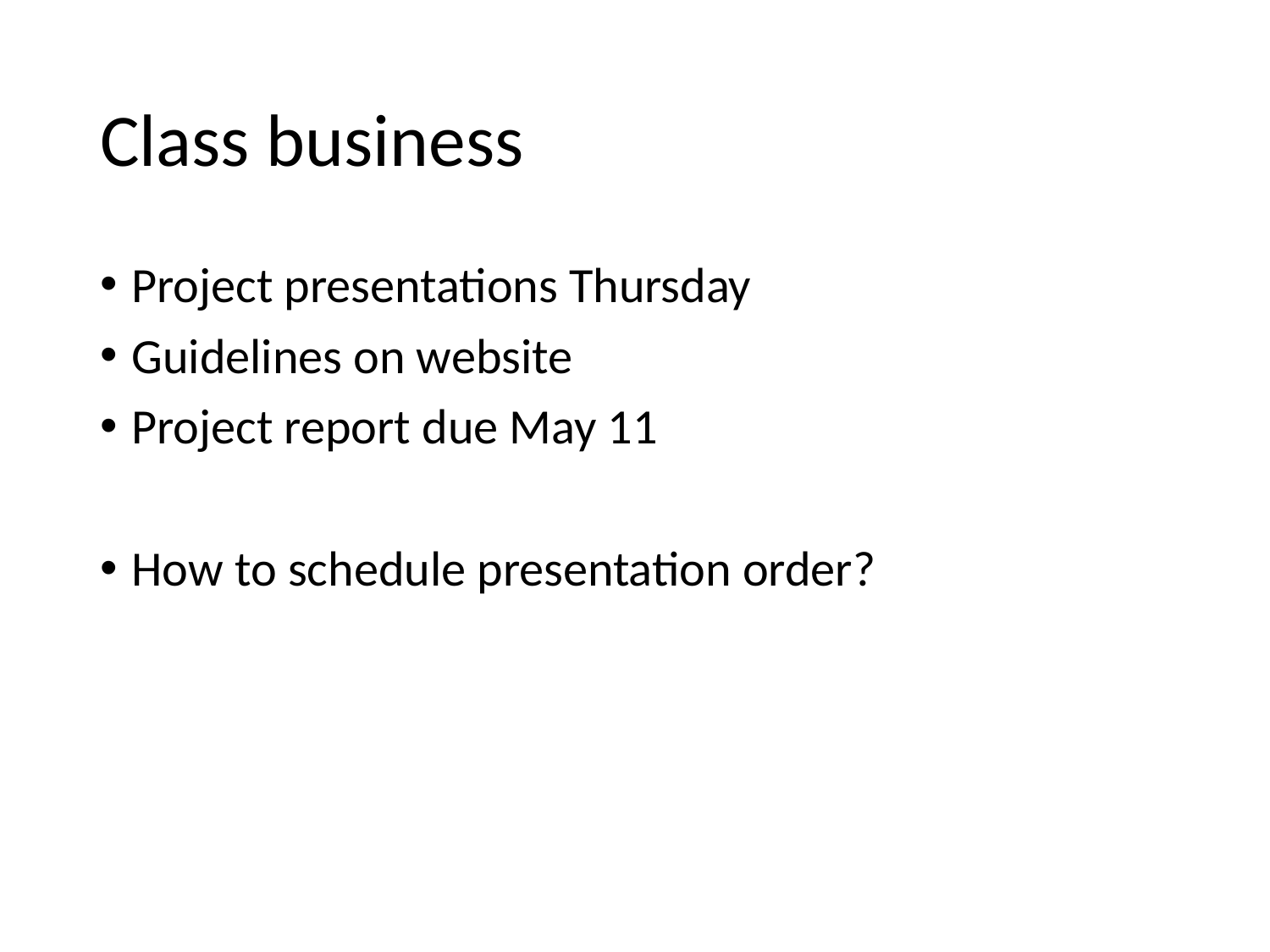

# Class business
Project presentations Thursday
Guidelines on website
Project report due May 11

How to schedule presentation order?